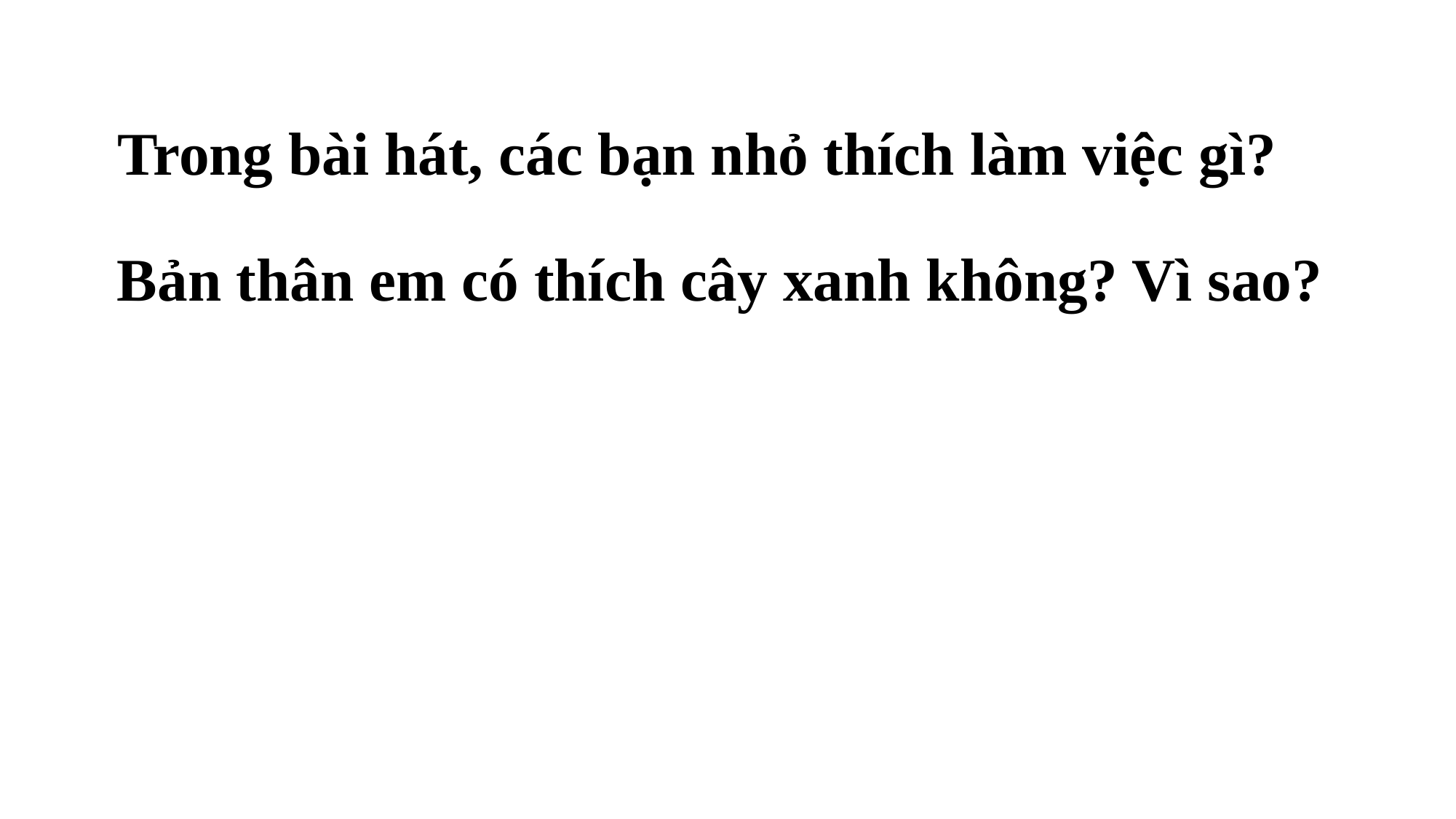

# Trong bài hát, các bạn nhỏ thích làm việc gì?
Bản thân em có thích cây xanh không? Vì sao?